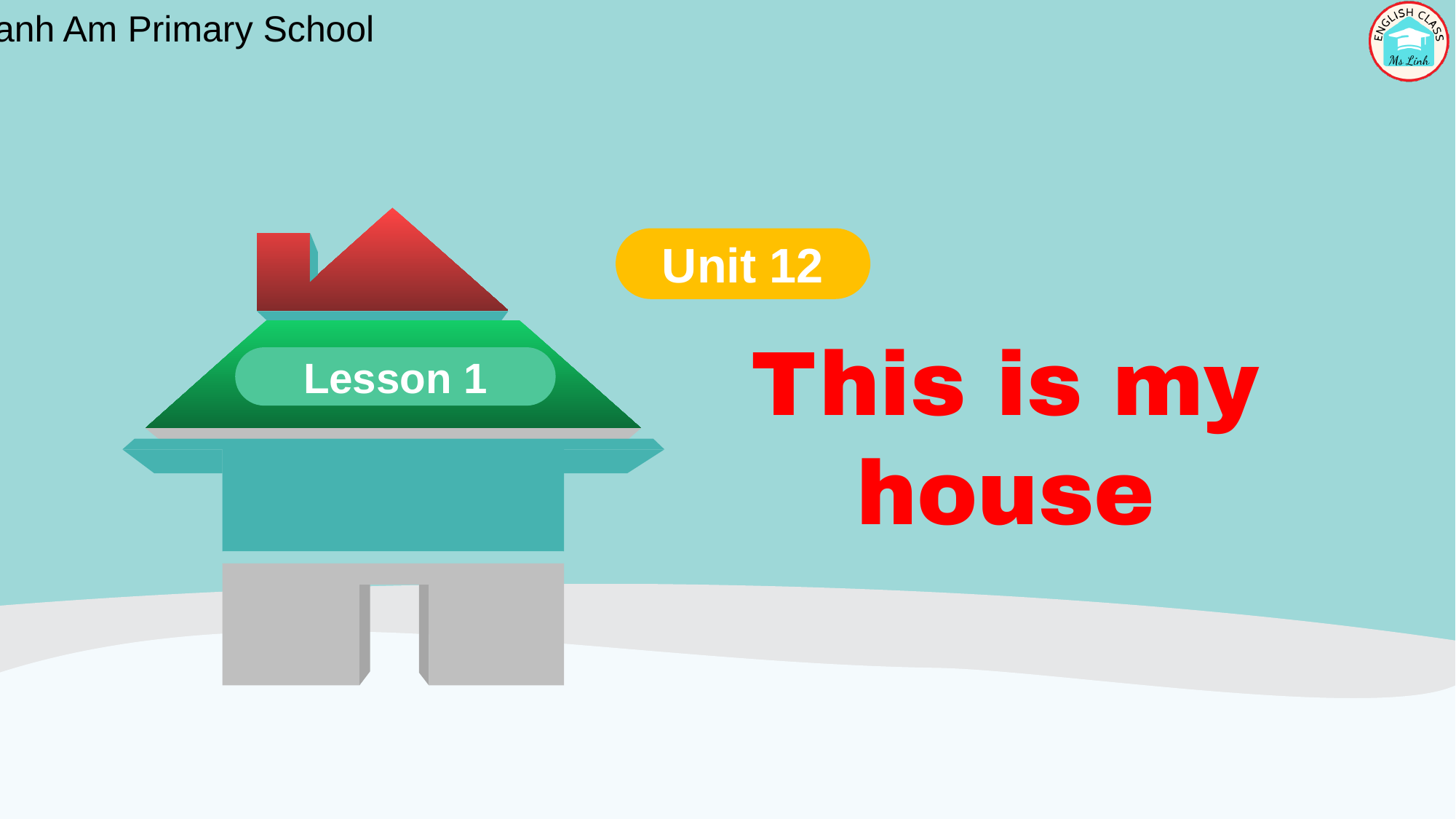

Unit 12

Lesson 1
This is my house